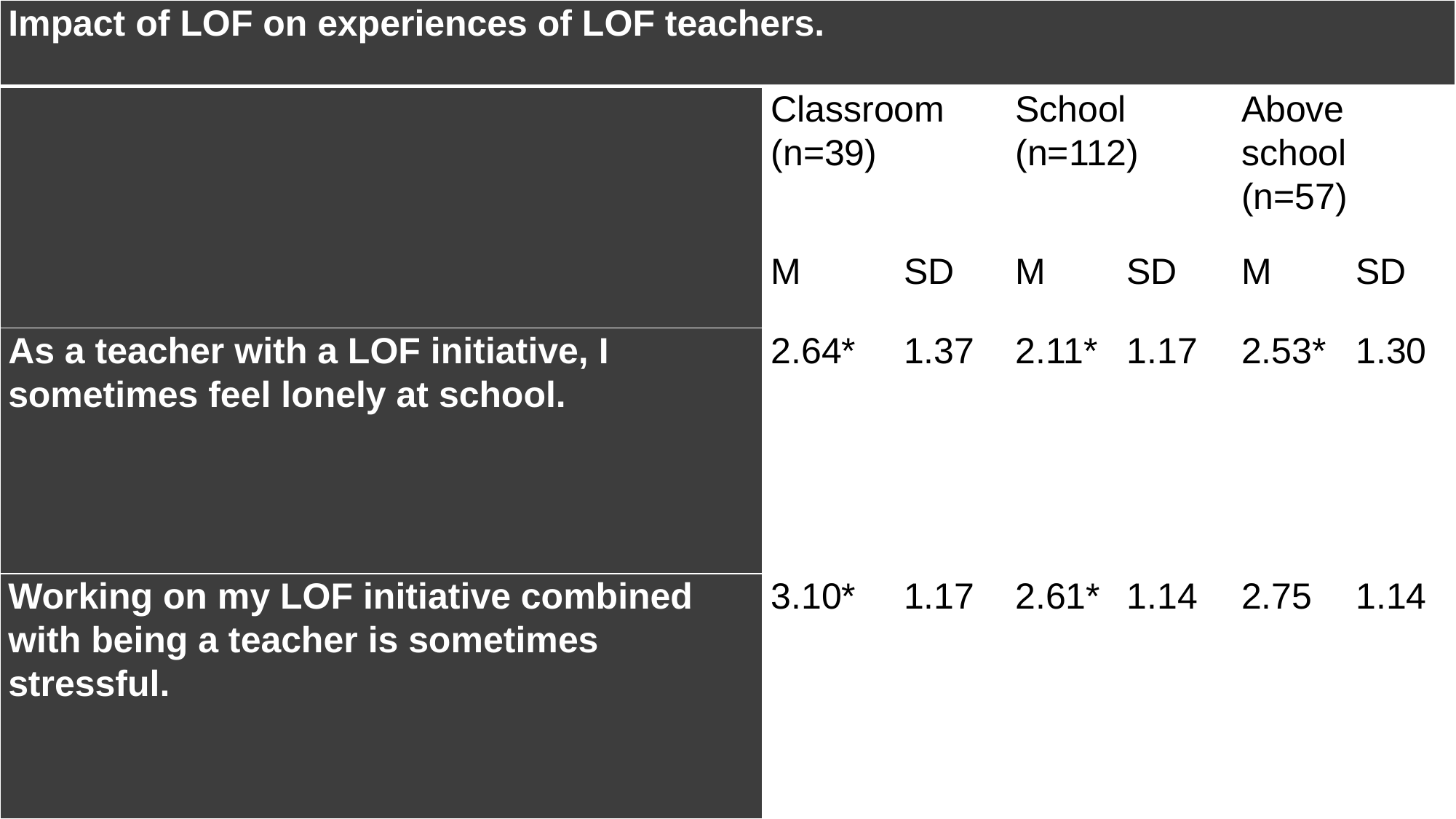

| Impact of LOF on experiences of LOF teachers. |  |  |  |  |  |  |
| --- | --- | --- | --- | --- | --- | --- |
|  | Classroom (n=39) |  | School (n=112) |  | Above school (n=57) |  |
|  | M | SD | M | SD | M | SD |
| As a teacher with a LOF initiative, I sometimes feel lonely at school. | 2.64\* | 1.37 | 2.11\* | 1.17 | 2.53\* | 1.30 |
| Working on my LOF initiative combined with being a teacher is sometimes stressful. | 3.10\* | 1.17 | 2.61\* | 1.14 | 2.75 | 1.14 |
#